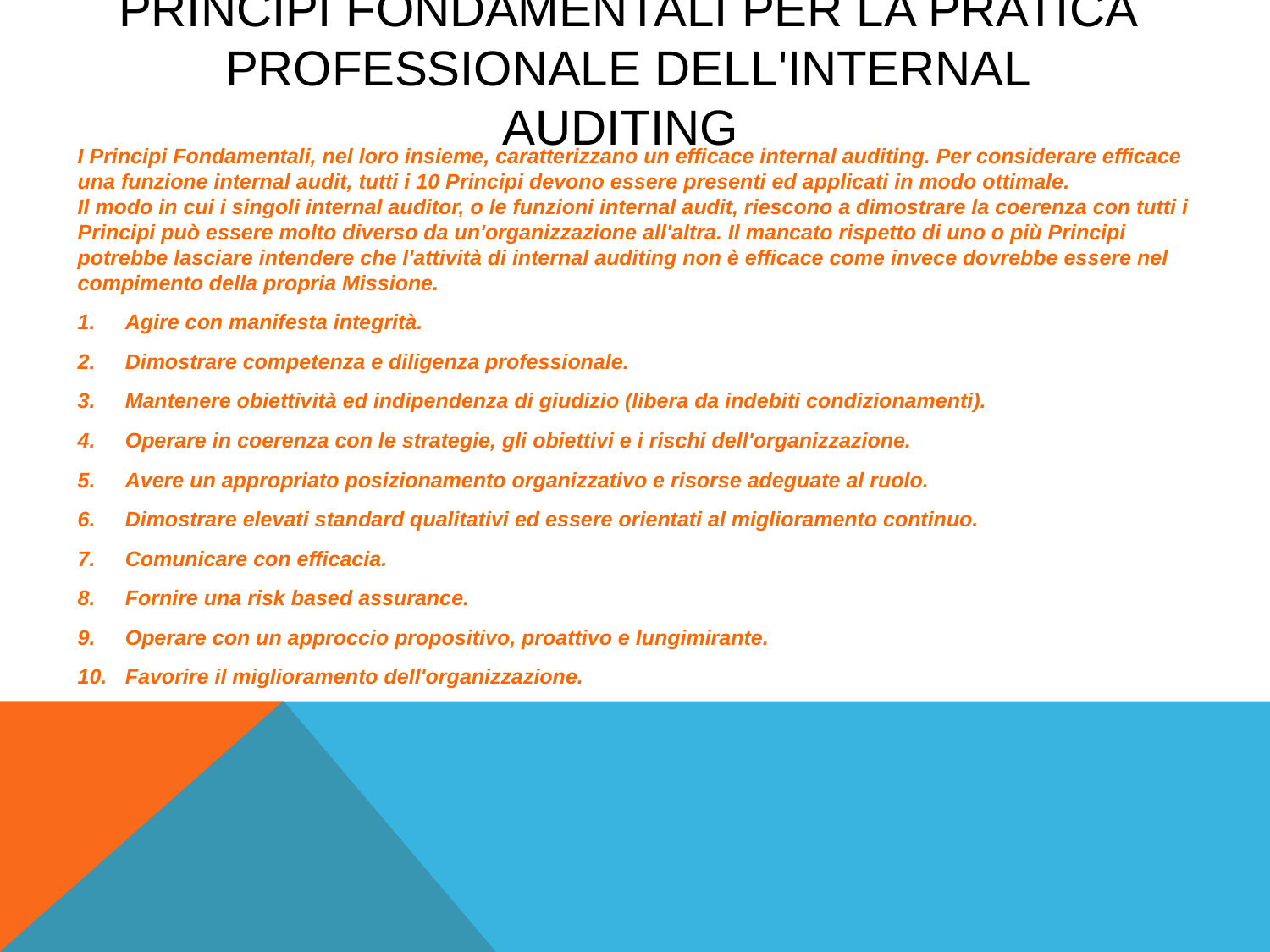

# Principi fondamentali per la pratica professionale dell'internal auditing
I Principi Fondamentali, nel loro insieme, caratterizzano un efficace internal auditing. Per considerare efficace una funzione internal audit, tutti i 10 Principi devono essere presenti ed applicati in modo ottimale.
Il modo in cui i singoli internal auditor, o le funzioni internal audit, riescono a dimostrare la coerenza con tutti i Principi può essere molto diverso da un'organizzazione all'altra. Il mancato rispetto di uno o più Principi potrebbe lasciare intendere che l'attività di internal auditing non è efficace come invece dovrebbe essere nel compimento della propria Missione.
Agire con manifesta integrità.
Dimostrare competenza e diligenza professionale.
Mantenere obiettività ed indipendenza di giudizio (libera da indebiti condizionamenti).
Operare in coerenza con le strategie, gli obiettivi e i rischi dell'organizzazione.
Avere un appropriato posizionamento organizzativo e risorse adeguate al ruolo.
Dimostrare elevati standard qualitativi ed essere orientati al miglioramento continuo.
Comunicare con efficacia.
Fornire una risk based assurance.
Operare con un approccio propositivo, proattivo e lungimirante.
Favorire il miglioramento dell'organizzazione.